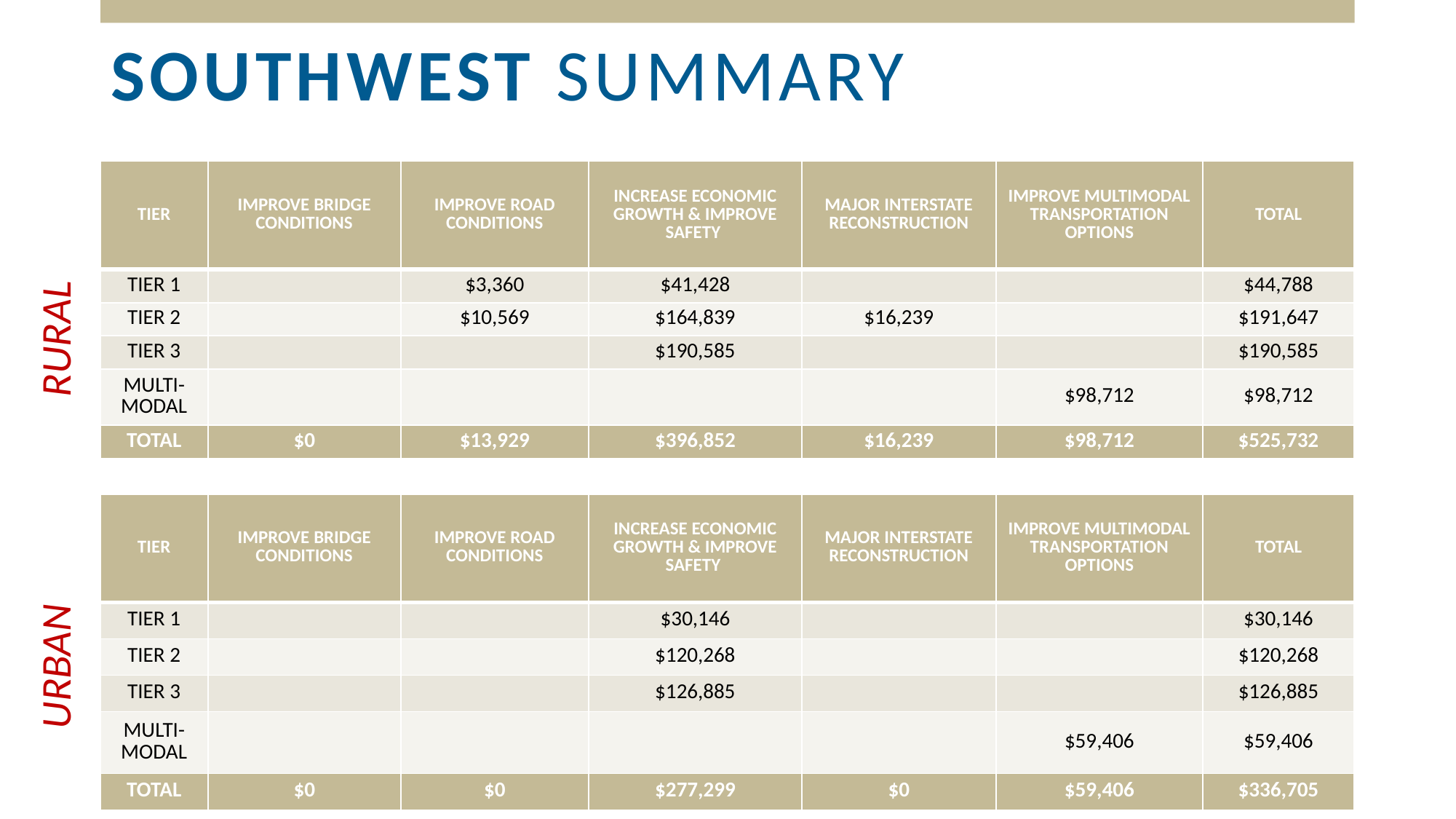

SOUTHWEST SUMMARY
| TIER | IMPROVE BRIDGE CONDITIONS | IMPROVE ROAD CONDITIONS | INCREASE ECONOMIC GROWTH & IMPROVE SAFETY | MAJOR INTERSTATE RECONSTRUCTION | IMPROVE MULTIMODAL TRANSPORTATION OPTIONS | TOTAL |
| --- | --- | --- | --- | --- | --- | --- |
| TIER 1 |  | $3,360 | $41,428 |  |  | $44,788 |
| TIER 2 |  | $10,569 | $164,839 | $16,239 |  | $191,647 |
| TIER 3 |  |  | $190,585 |  |  | $190,585 |
| MULTI-MODAL |  |  |  |  | $98,712 | $98,712 |
| TOTAL | $0 | $13,929 | $396,852 | $16,239 | $98,712 | $525,732 |
RURAL

| TIER | IMPROVE BRIDGE CONDITIONS | IMPROVE ROAD CONDITIONS | INCREASE ECONOMIC GROWTH & IMPROVE SAFETY | MAJOR INTERSTATE RECONSTRUCTION | IMPROVE MULTIMODAL TRANSPORTATION OPTIONS | TOTAL |
| --- | --- | --- | --- | --- | --- | --- |
| TIER 1 |  |  | $30,146 |  |  | $30,146 |
| TIER 2 |  |  | $120,268 |  |  | $120,268 |
| TIER 3 |  |  | $126,885 |  |  | $126,885 |
| MULTI-MODAL |  |  |  |  | $59,406 | $59,406 |
| TOTAL | $0 | $0 | $277,299 | $0 | $59,406 | $336,705 |
URBAN
Amounts in $1,000 in 2021 Dollars (Uninflated)